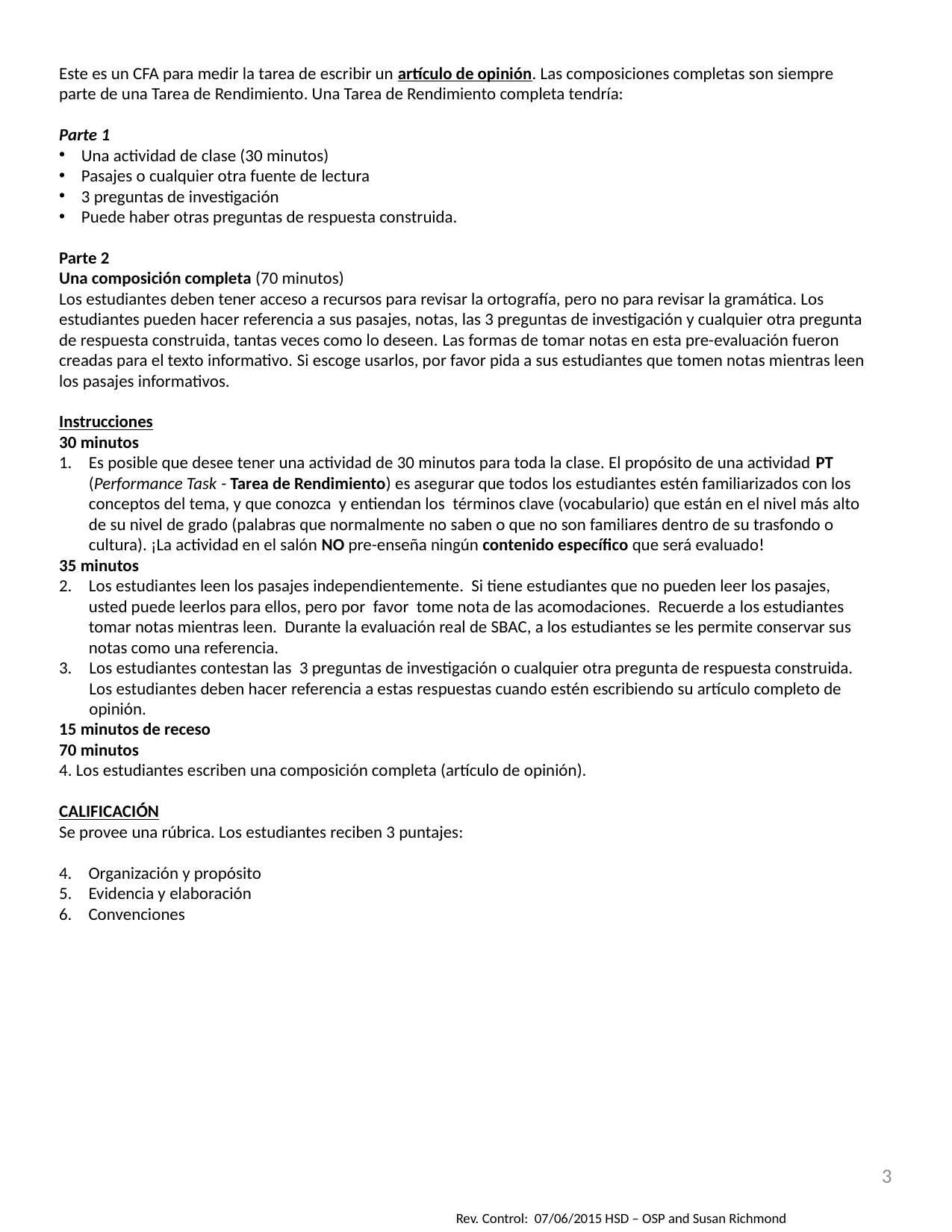

Este es un CFA para medir la tarea de escribir un artículo de opinión. Las composiciones completas son siempre parte de una Tarea de Rendimiento. Una Tarea de Rendimiento completa tendría:

Parte 1
Una actividad de clase (30 minutos)
Pasajes o cualquier otra fuente de lectura
3 preguntas de investigación
Puede haber otras preguntas de respuesta construida.

Parte 2
Una composición completa (70 minutos)
Los estudiantes deben tener acceso a recursos para revisar la ortografía, pero no para revisar la gramática. Los estudiantes pueden hacer referencia a sus pasajes, notas, las 3 preguntas de investigación y cualquier otra pregunta de respuesta construida, tantas veces como lo deseen. Las formas de tomar notas en esta pre-evaluación fueron creadas para el texto informativo. Si escoge usarlos, por favor pida a sus estudiantes que tomen notas mientras leen los pasajes informativos.

Instrucciones
30 minutos
Es posible que desee tener una actividad de 30 minutos para toda la clase. El propósito de una actividad PT (Performance Task - Tarea de Rendimiento) es asegurar que todos los estudiantes estén familiarizados con los conceptos del tema, y que conozca  y entiendan los  términos clave (vocabulario) que están en el nivel más alto de su nivel de grado (palabras que normalmente no saben o que no son familiares dentro de su trasfondo o cultura). ¡La actividad en el salón NO pre-enseña ningún contenido específico que será evaluado!
35 minutos
Los estudiantes leen los pasajes independientemente.  Si tiene estudiantes que no pueden leer los pasajes, usted puede leerlos para ellos, pero por  favor  tome nota de las acomodaciones.  Recuerde a los estudiantes tomar notas mientras leen.  Durante la evaluación real de SBAC, a los estudiantes se les permite conservar sus notas como una referencia.
Los estudiantes contestan las  3 preguntas de investigación o cualquier otra pregunta de respuesta construida. Los estudiantes deben hacer referencia a estas respuestas cuando estén escribiendo su artículo completo de opinión.
15 minutos de receso
70 minutos
4. Los estudiantes escriben una composición completa (artículo de opinión).

CALIFICACIÓN
Se provee una rúbrica. Los estudiantes reciben 3 puntajes:

Organización y propósito
Evidencia y elaboración
Convenciones
3